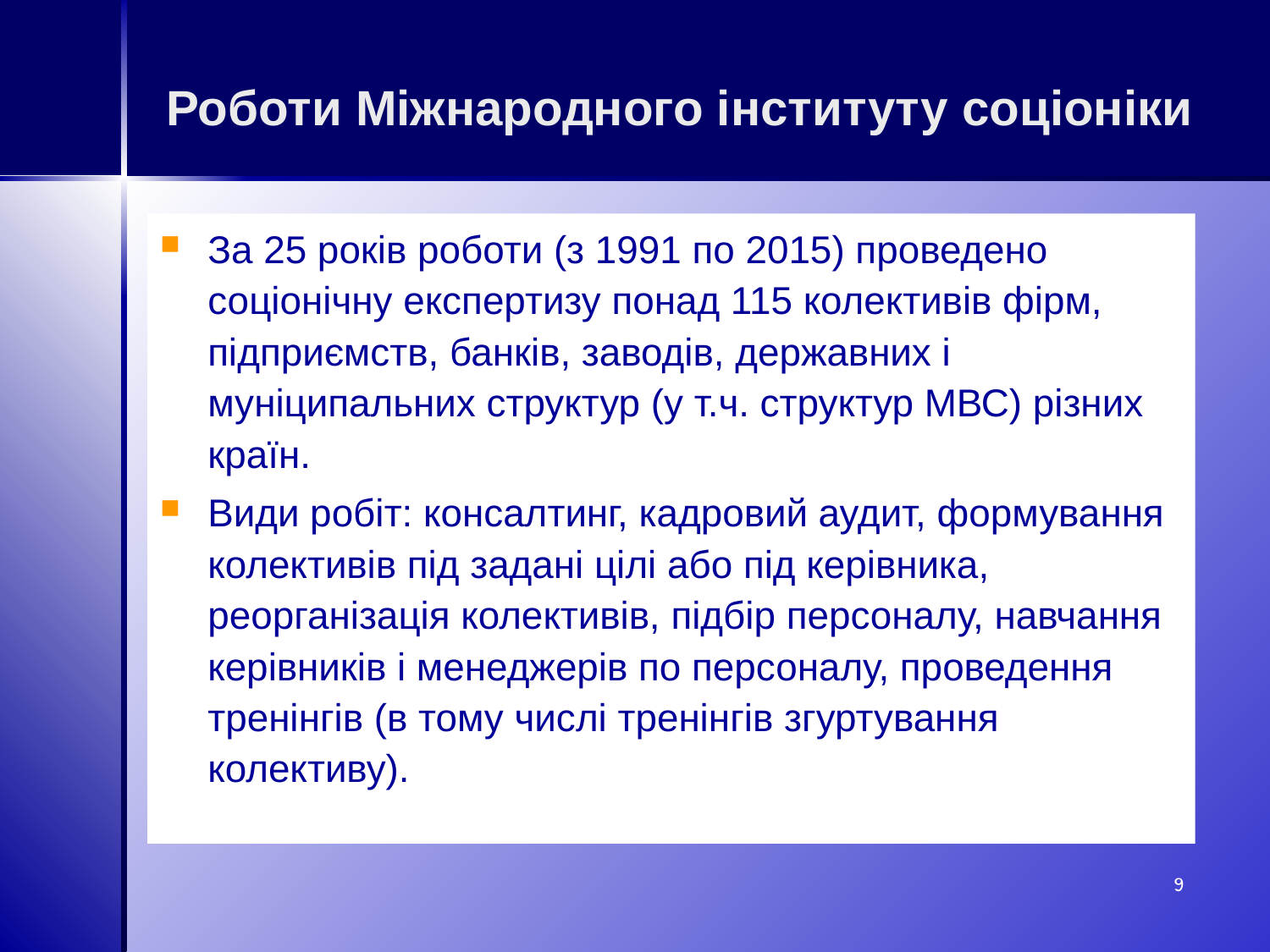

# Роботи Міжнародного інституту соціоніки
За 25 років роботи (з 1991 по 2015) проведено соціонічну експертизу понад 115 колективів фірм, підприємств, банків, заводів, державних і муніципальних структур (у т.ч. структур МВС) різних країн.
Види робіт: консалтинг, кадровий аудит, формування колективів під задані цілі або під керівника, реорганізація колективів, підбір персоналу, навчання керівників і менеджерів по персоналу, проведення тренінгів (в тому числі тренінгів згуртування колективу).
9